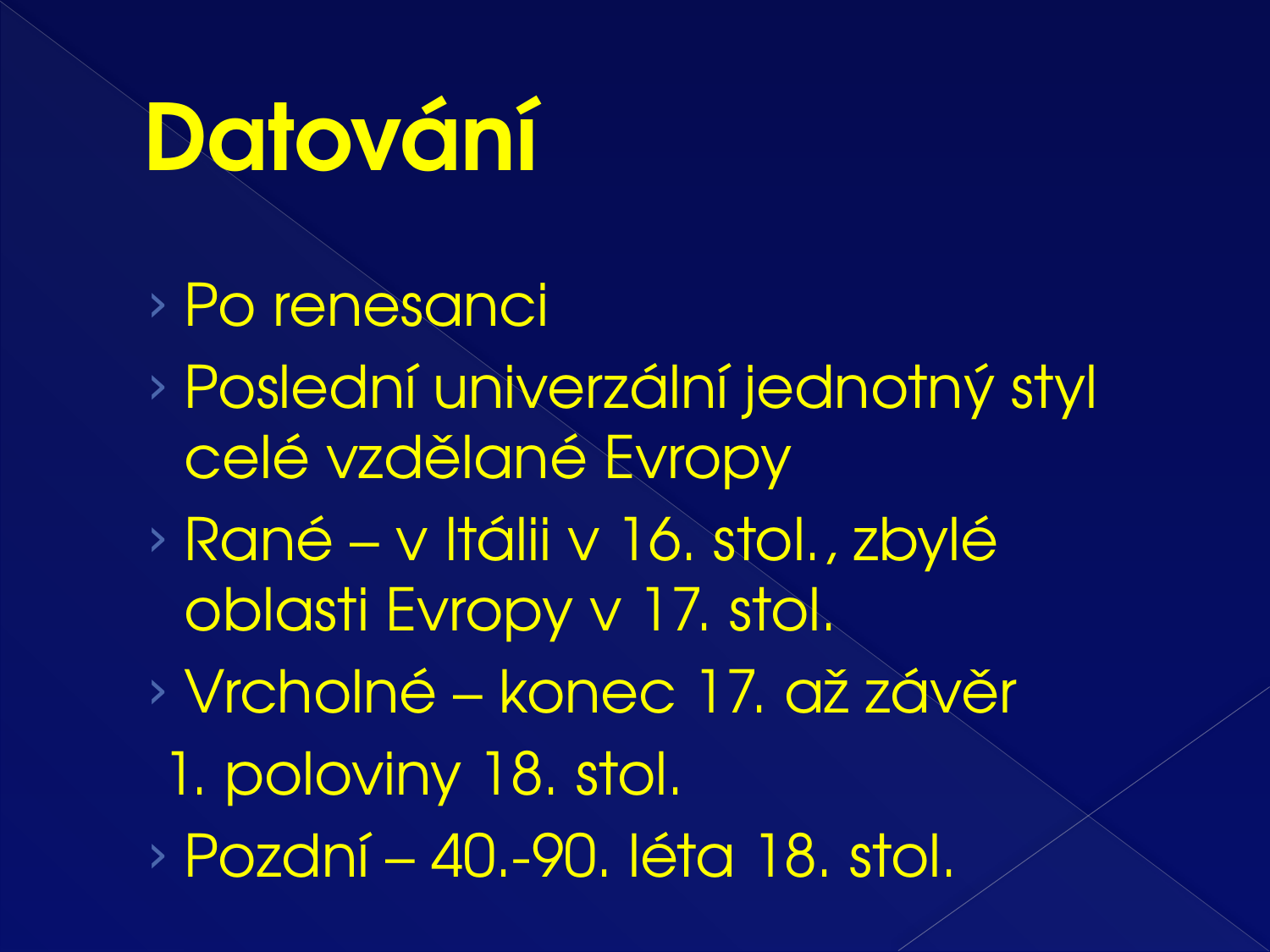

# Datování
Po renesanci
Poslední univerzální jednotný styl celé vzdělané Evropy
Rané – v Itálii v 16. stol., zbylé oblasti Evropy v 17. stol.
Vrcholné – konec 17. až závěr
 1. poloviny 18. stol.
Pozdní – 40.-90. léta 18. stol.